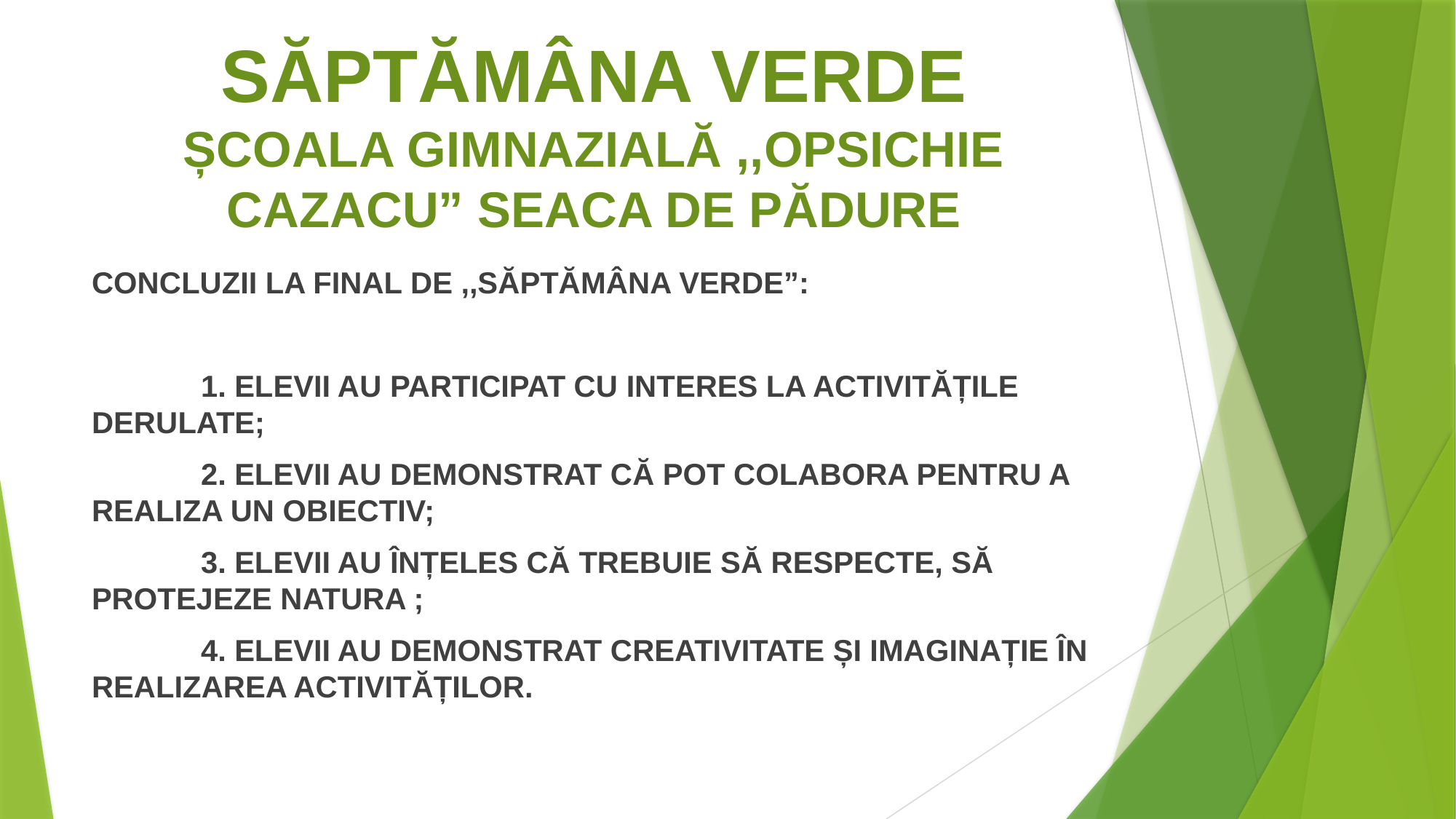

# SĂPTĂMÂNA VERDE ȘCOALA GIMNAZIALĂ ,,OPSICHIE CAZACU” SEACA DE PĂDURE
CONCLUZII LA FINAL DE ,,SĂPTĂMÂNA VERDE”:

	1. ELEVII AU PARTICIPAT CU INTERES LA ACTIVITĂȚILE DERULATE;
	2. ELEVII AU DEMONSTRAT CĂ POT COLABORA PENTRU A REALIZA UN OBIECTIV;
	3. ELEVII AU ÎNȚELES CĂ TREBUIE SĂ RESPECTE, SĂ PROTEJEZE NATURA ;
	4. ELEVII AU DEMONSTRAT CREATIVITATE ȘI IMAGINAȚIE ÎN REALIZAREA ACTIVITĂȚILOR.